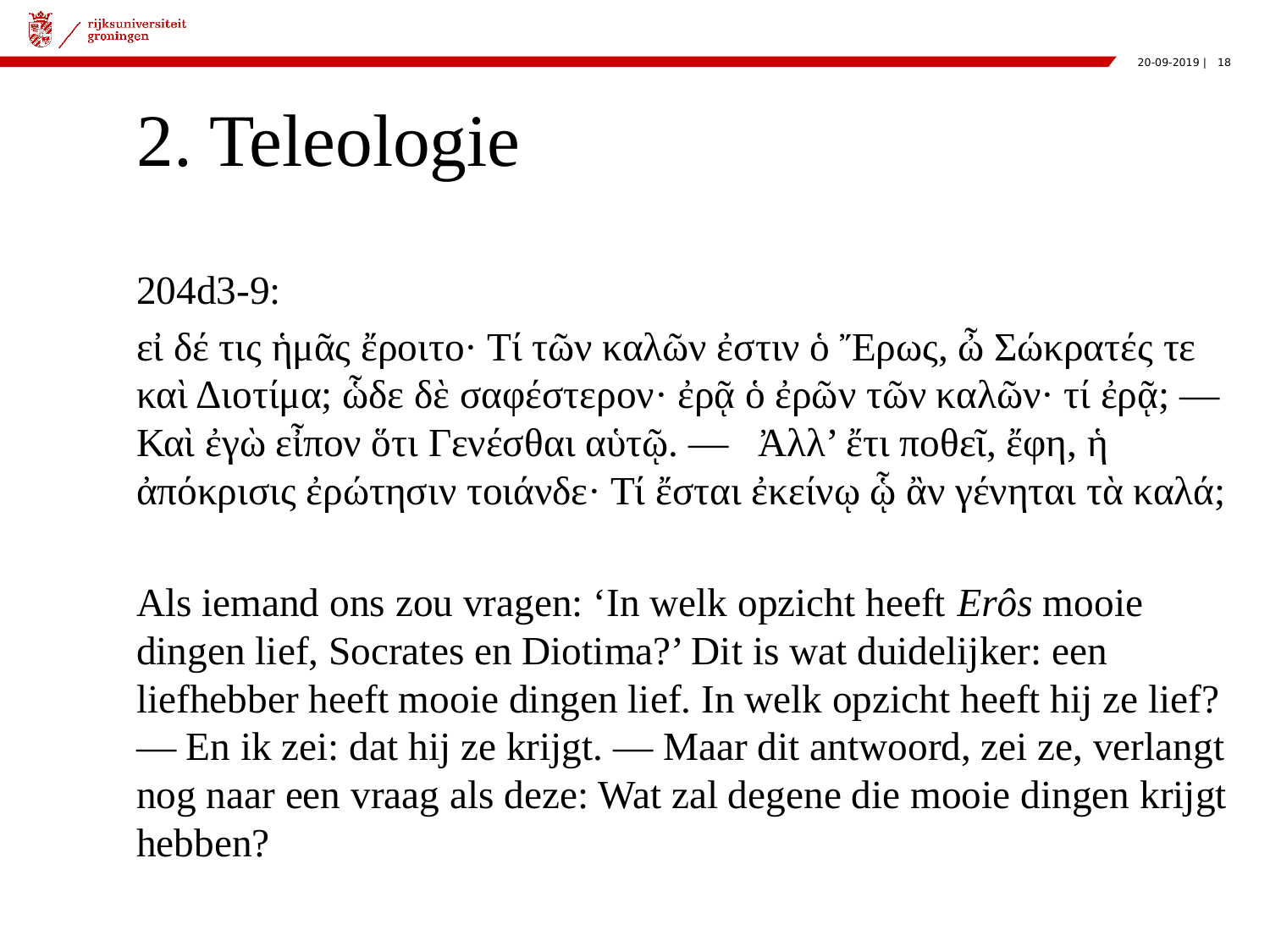

# 2. Teleologie

204d3-9:
εἰ δέ τις ἡμᾶς ἔροιτο· Τί τῶν καλῶν ἐστιν ὁ Ἔρως, ὦ Σώκρατές τε καὶ Διοτίμα; ὧδε δὲ σαφέστερον· ἐρᾷ ὁ ἐρῶν τῶν καλῶν· τί ἐρᾷ; — Καὶ ἐγὼ εἶπον ὅτι Γενέσθαι αὑτῷ. —   Ἀλλ’ ἔτι ποθεῖ, ἔφη, ἡ ἀπόκρισις ἐρώτησιν τοιάνδε· Τί ἔσται ἐκείνῳ ᾧ ἂν γένηται τὰ καλά;

Als iemand ons zou vragen: ‘In welk opzicht heeft Erôs mooie dingen lief, Socrates en Diotima?’ Dit is wat duidelijker: een liefhebber heeft mooie dingen lief. In welk opzicht heeft hij ze lief? — En ik zei: dat hij ze krijgt. — Maar dit antwoord, zei ze, verlangt nog naar een vraag als deze: Wat zal degene die mooie dingen krijgt hebben?